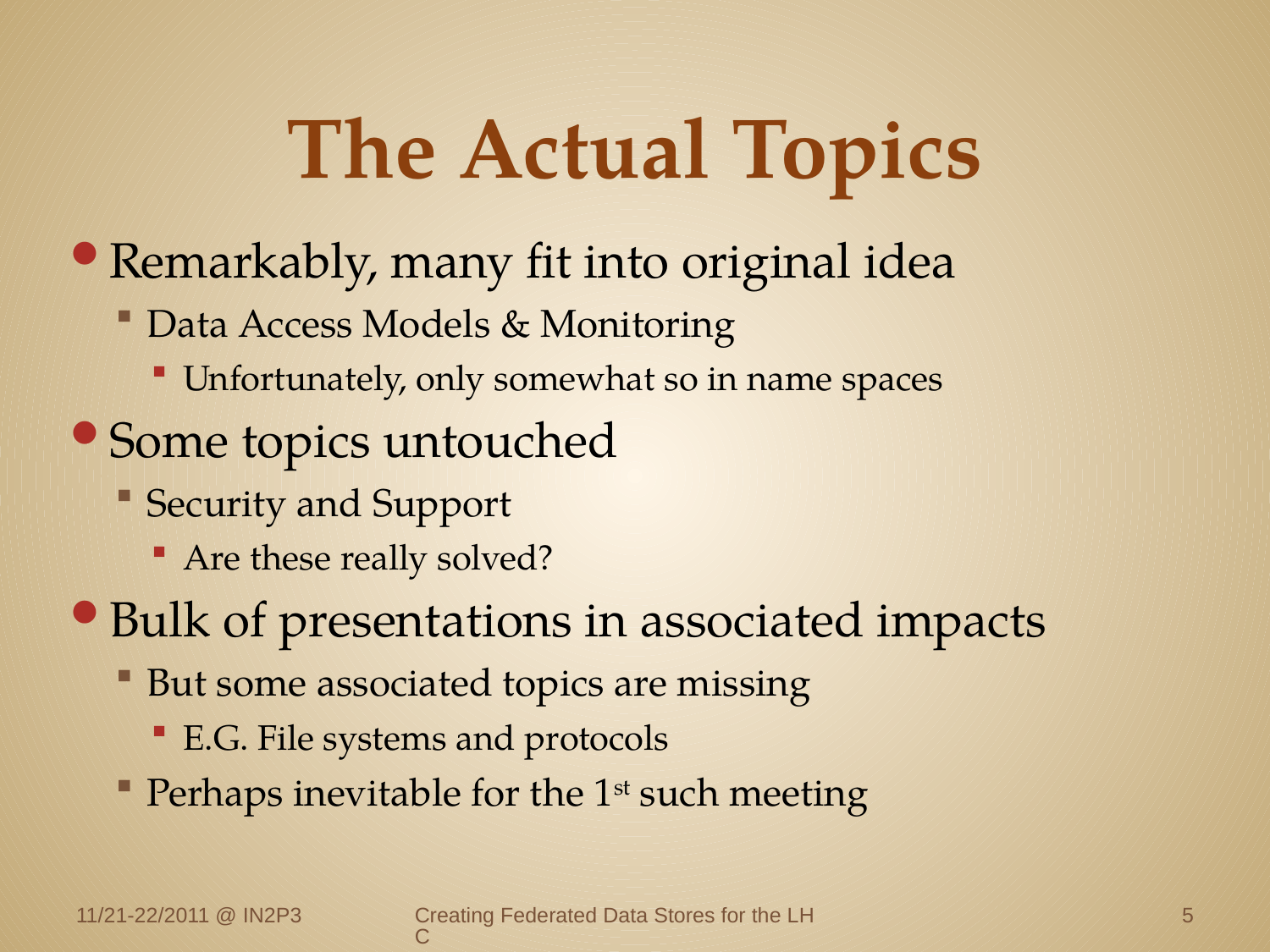

# The Actual Topics
Remarkably, many fit into original idea
Data Access Models & Monitoring
Unfortunately, only somewhat so in name spaces
Some topics untouched
Security and Support
Are these really solved?
Bulk of presentations in associated impacts
But some associated topics are missing
E.G. File systems and protocols
Perhaps inevitable for the 1st such meeting

11/21-22/2011 @ IN2P3
Creating Federated Data Stores for the LHC
5